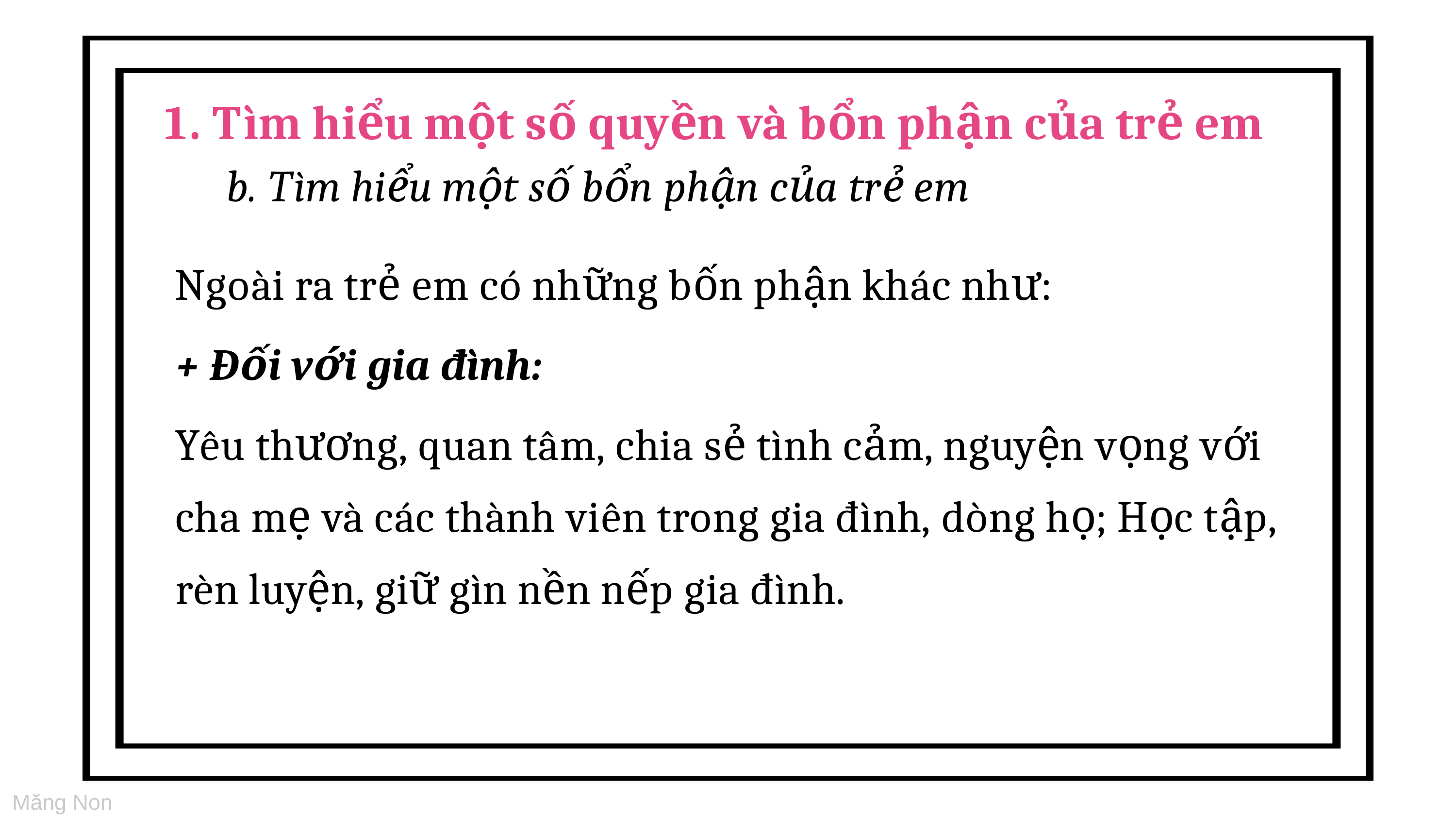

1. Tìm hiểu một số quyền và bổn phận của trẻ em
b. Tìm hiểu một số bổn phận của trẻ em
Ngoài ra trẻ em có những bốn phận khác như:
+ Đối với gia đình:
Yêu thương, quan tâm, chia sẻ tình cảm, nguyện vọng với cha mẹ và các thành viên trong gia đình, dòng họ; Học tập, rèn luyện, giữ gìn nền nếp gia đình.